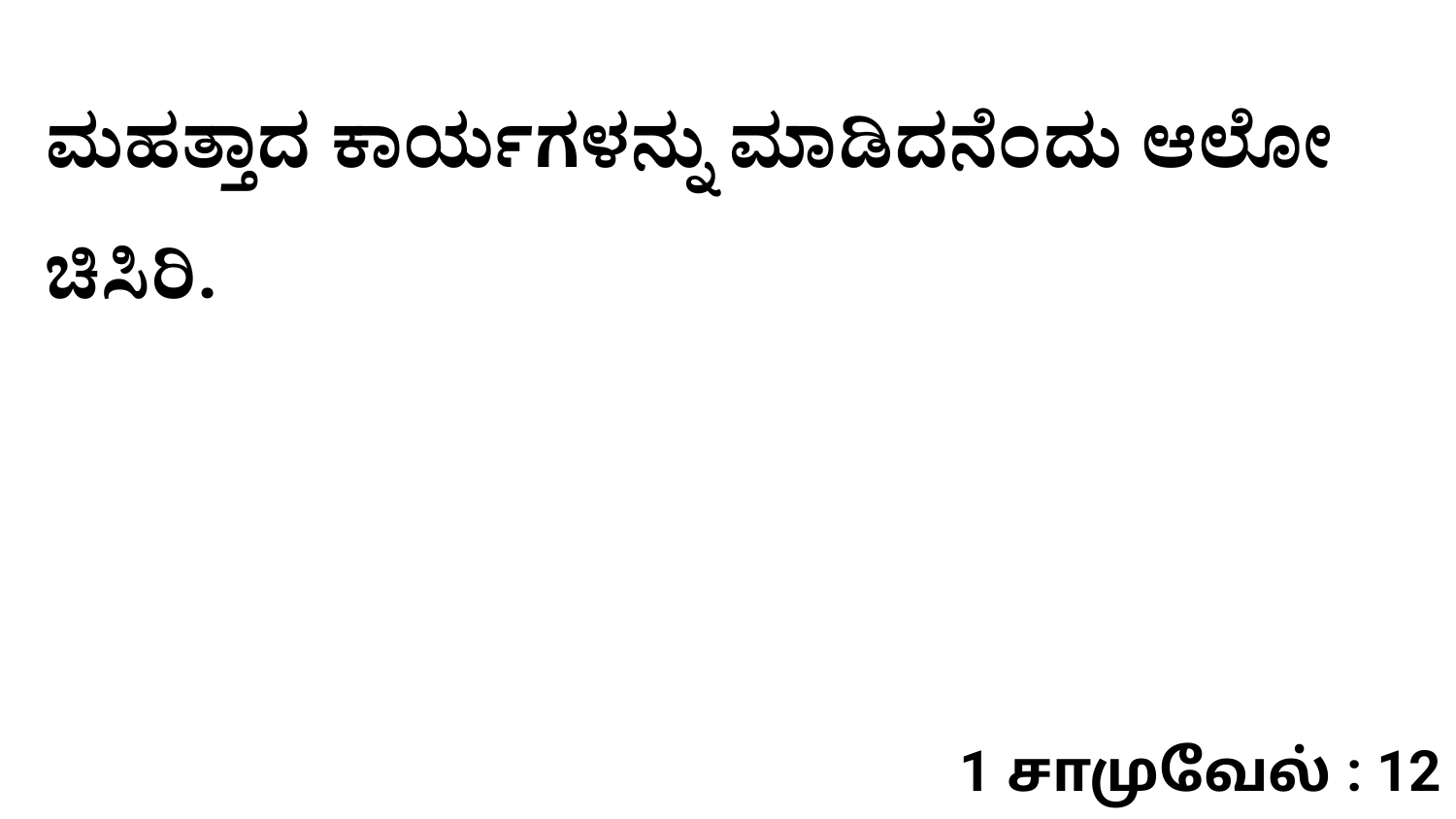

ಮಹತ್ತಾದ ಕಾರ್ಯಗಳನ್ನು ಮಾಡಿದನೆಂದು ಆಲೋ ಚಿಸಿರಿ.
1 சாமுவேல் : 12